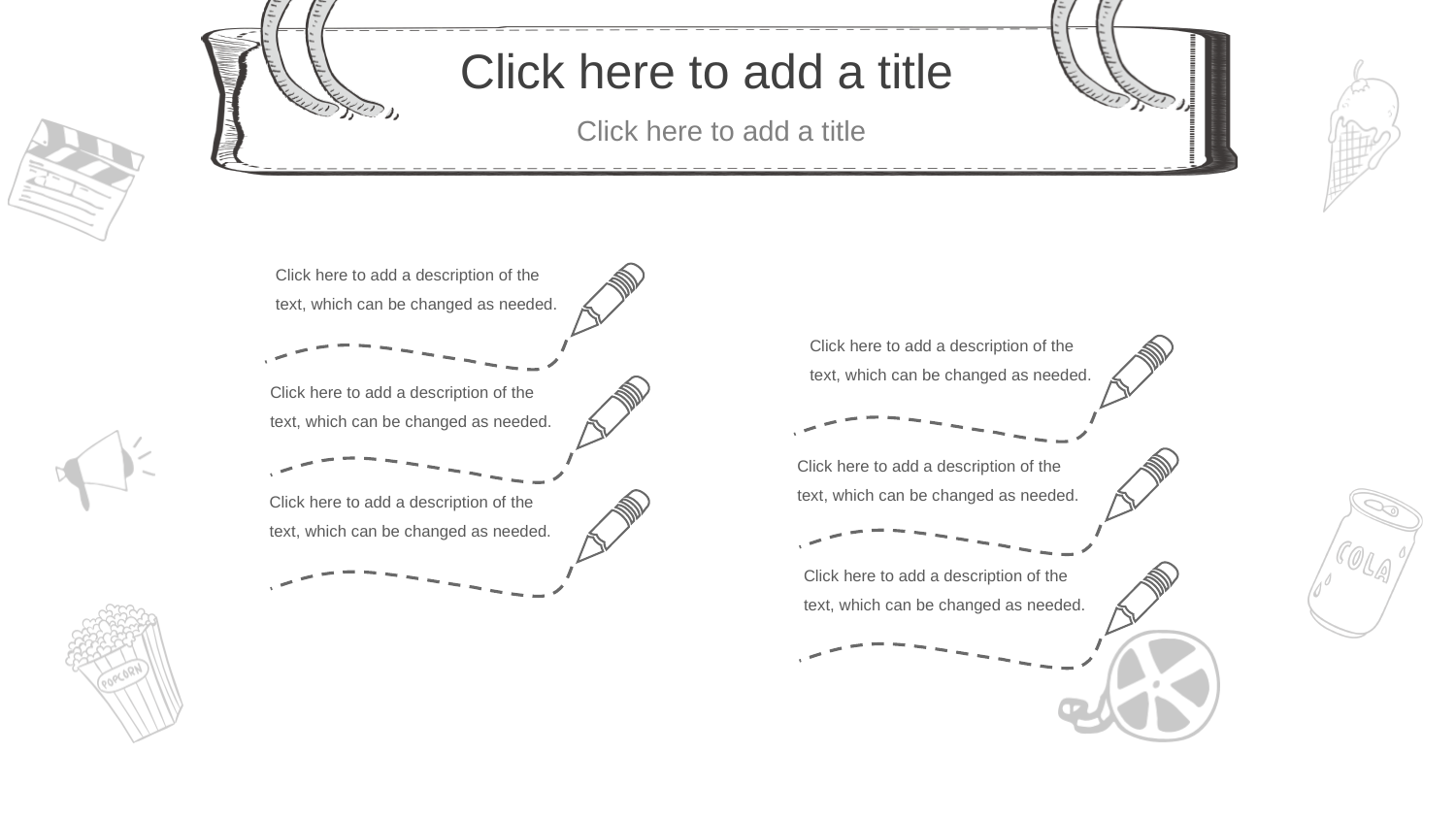

Click here to add a description of the text, which can be changed as needed.

Click here to add a description of the text, which can be changed as needed.

Click here to add a description of the text, which can be changed as needed.

Click here to add a description of the text, which can be changed as needed.

Click here to add a description of the text, which can be changed as needed.

Click here to add a description of the text, which can be changed as needed.